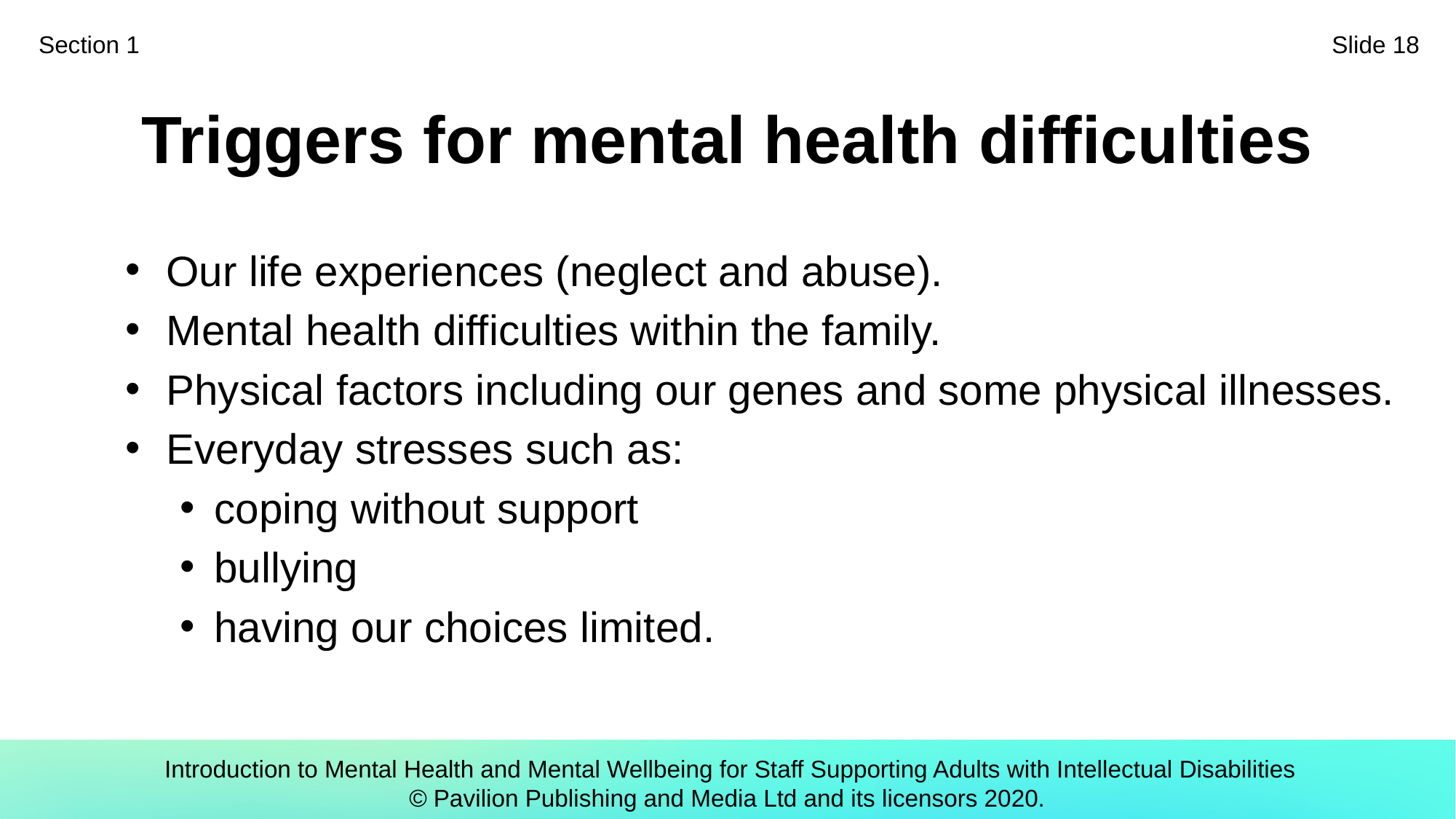

Section 1
Slide 18
# Triggers for mental health difficulties
Our life experiences (neglect and abuse).
Mental health difficulties within the family.
Physical factors including our genes and some physical illnesses.
Everyday stresses such as:
coping without support
bullying
having our choices limited.